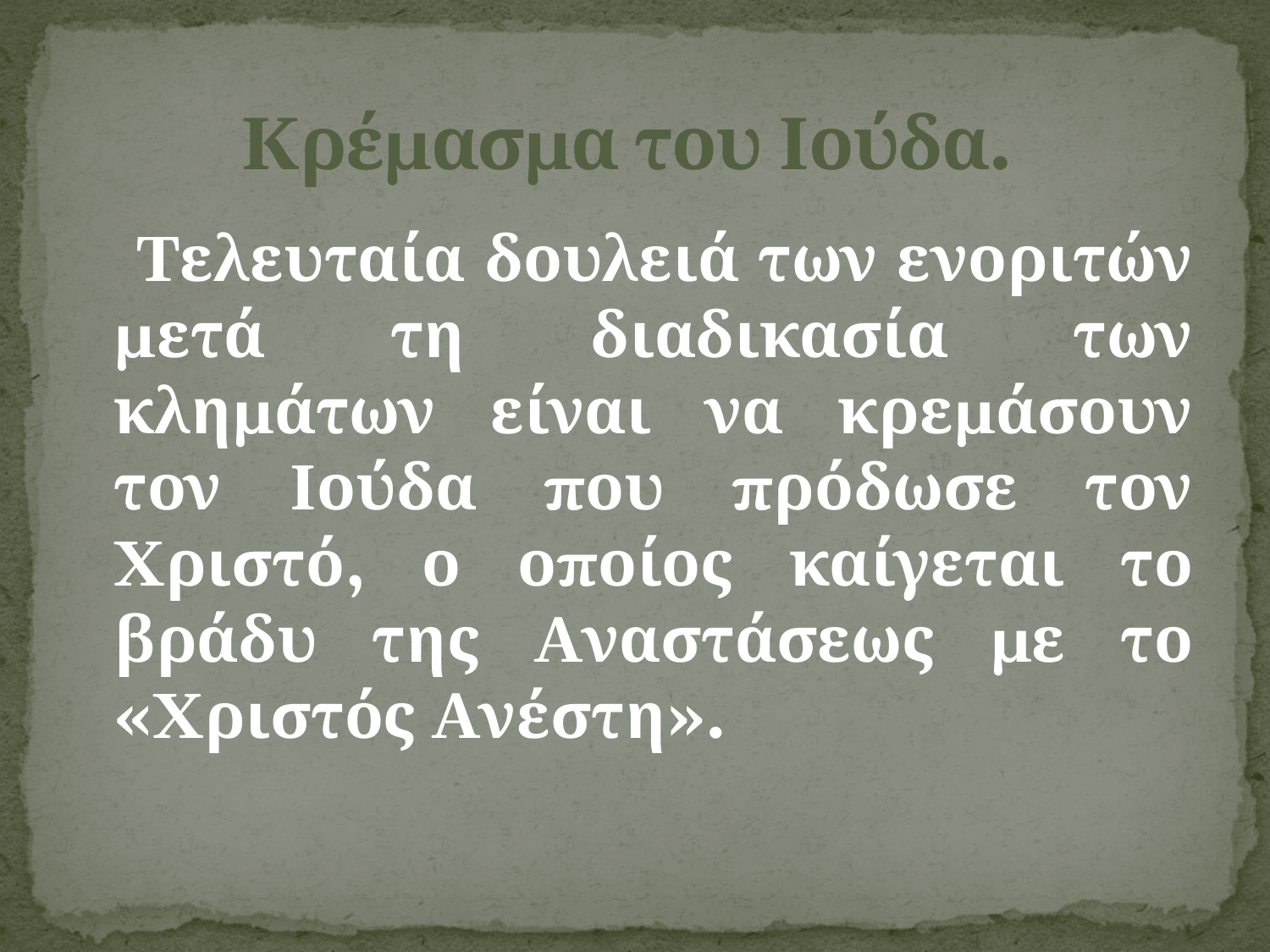

# Κρέμασμα του Ιούδα.
    Τελευταία δουλειά των ενοριτών μετά τη διαδικασία των κλημάτων είναι να κρεμάσουν τον Ιούδα που πρόδωσε τον Χριστό, ο οποίος καίγεται το βράδυ της Αναστάσεως με το «Χριστός Ανέστη».